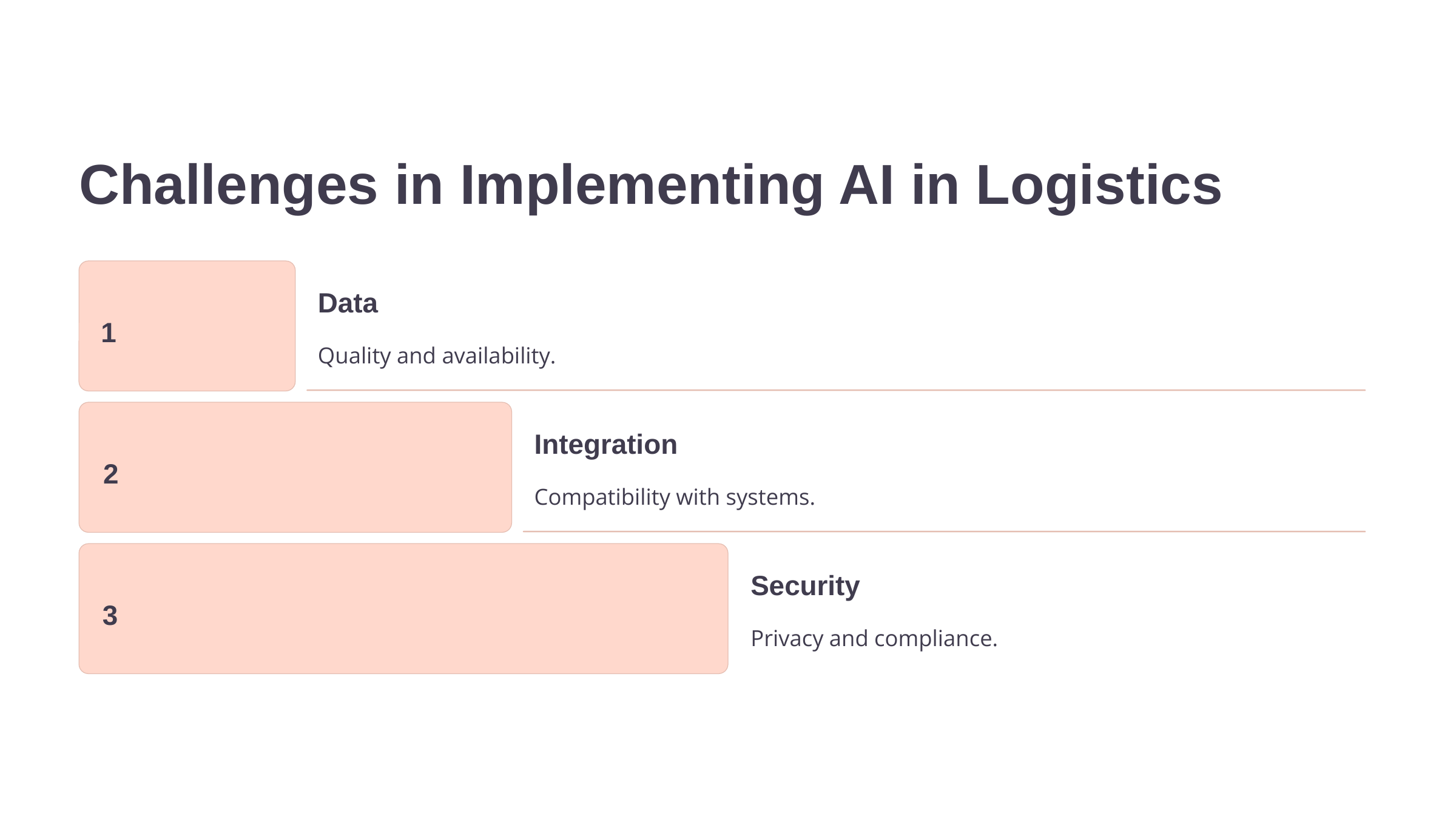

Challenges in Implementing AI in Logistics

Data
1
Quality and availability.

Integration
2
Compatibility with systems.

Security
3
Privacy and compliance.